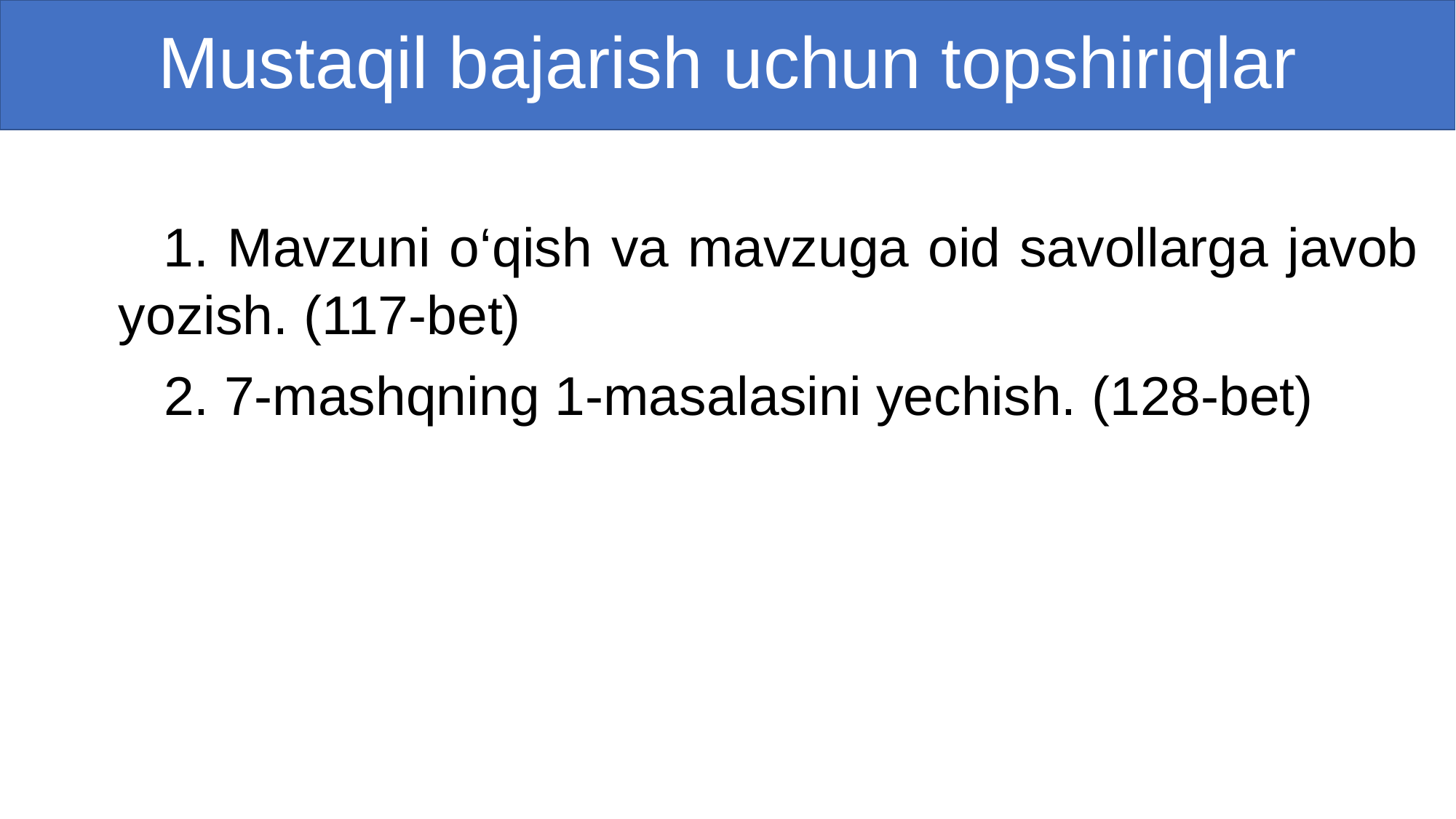

# Mustaqil bajarish uchun topshiriqlar
  1. Mavzuni o‘qish va mavzuga oid savollarga javob yozish. (117-bet)
   2. 7-mashqning 1-masalasini yechish. (128-bet)